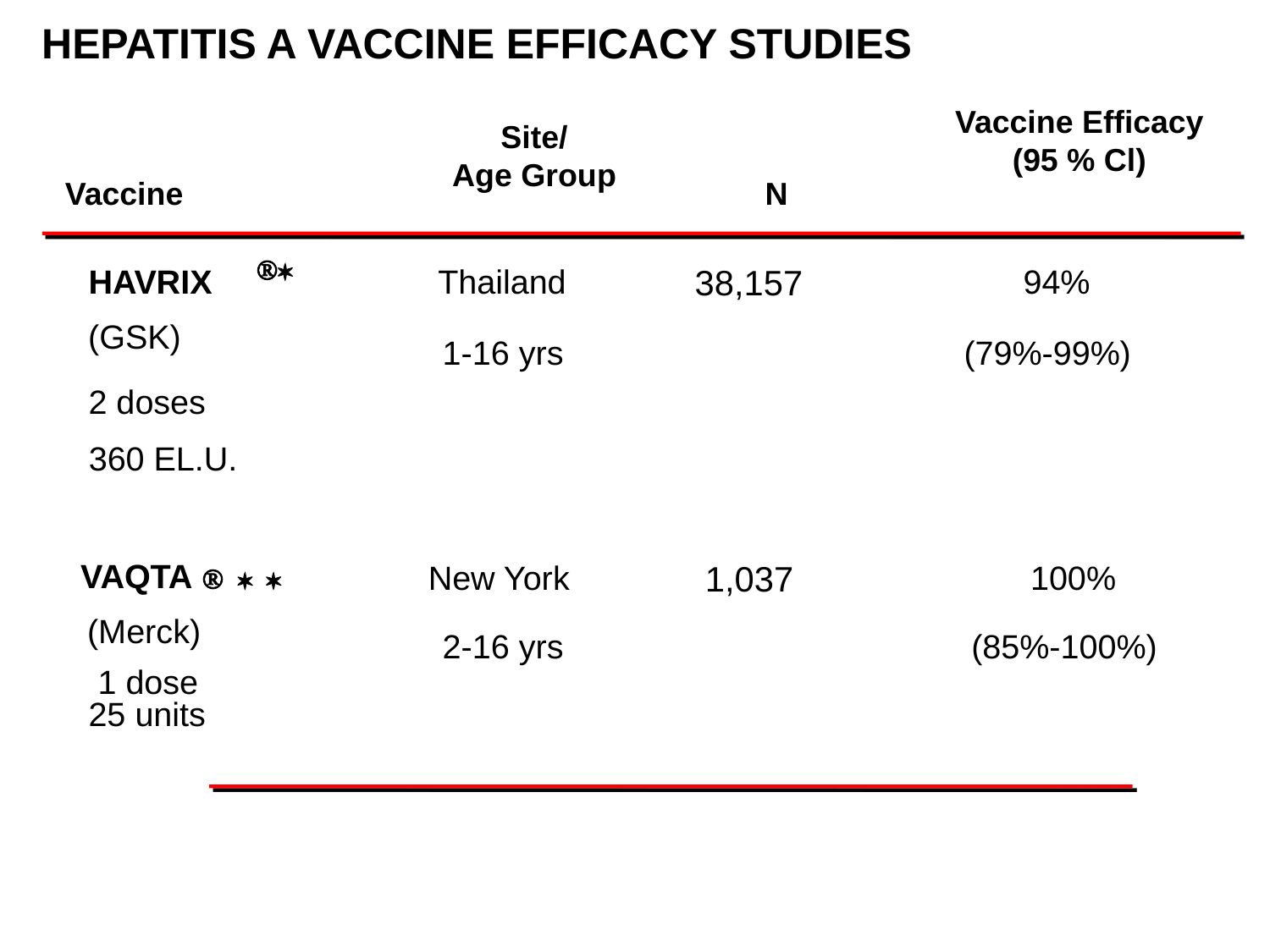

HEPATITIS A VACCINE EFFICACY STUDIES
Vaccine Efficacy
(95 % Cl)
Site/
Age Group
Vaccine
N

®∗
HAVRIX
Thailand
38,157
94%
(GSK)
1-16 yrs
(79%-99%)
2 doses
360 EL.U.

VAQTA ® ∗ ∗
New York
1,037
100%
(Merck)
2-16 yrs
(85%-100%)
1 dose
25 units